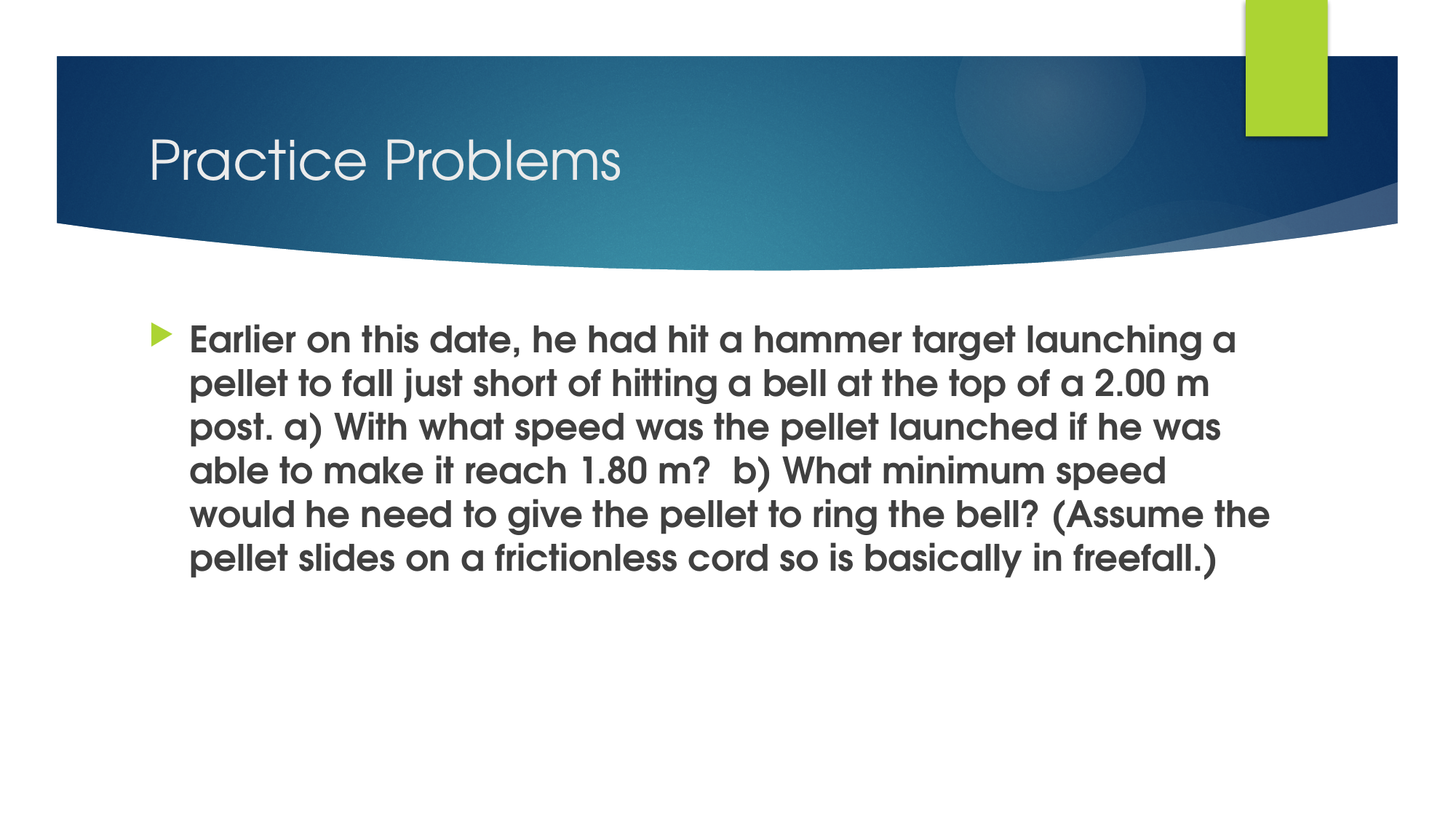

# Practice Problems
Earlier on this date, he had hit a hammer target launching a pellet to fall just short of hitting a bell at the top of a 2.00 m post. a) With what speed was the pellet launched if he was able to make it reach 1.80 m?  b) What minimum speed would he need to give the pellet to ring the bell? (Assume the pellet slides on a frictionless cord so is basically in freefall.)